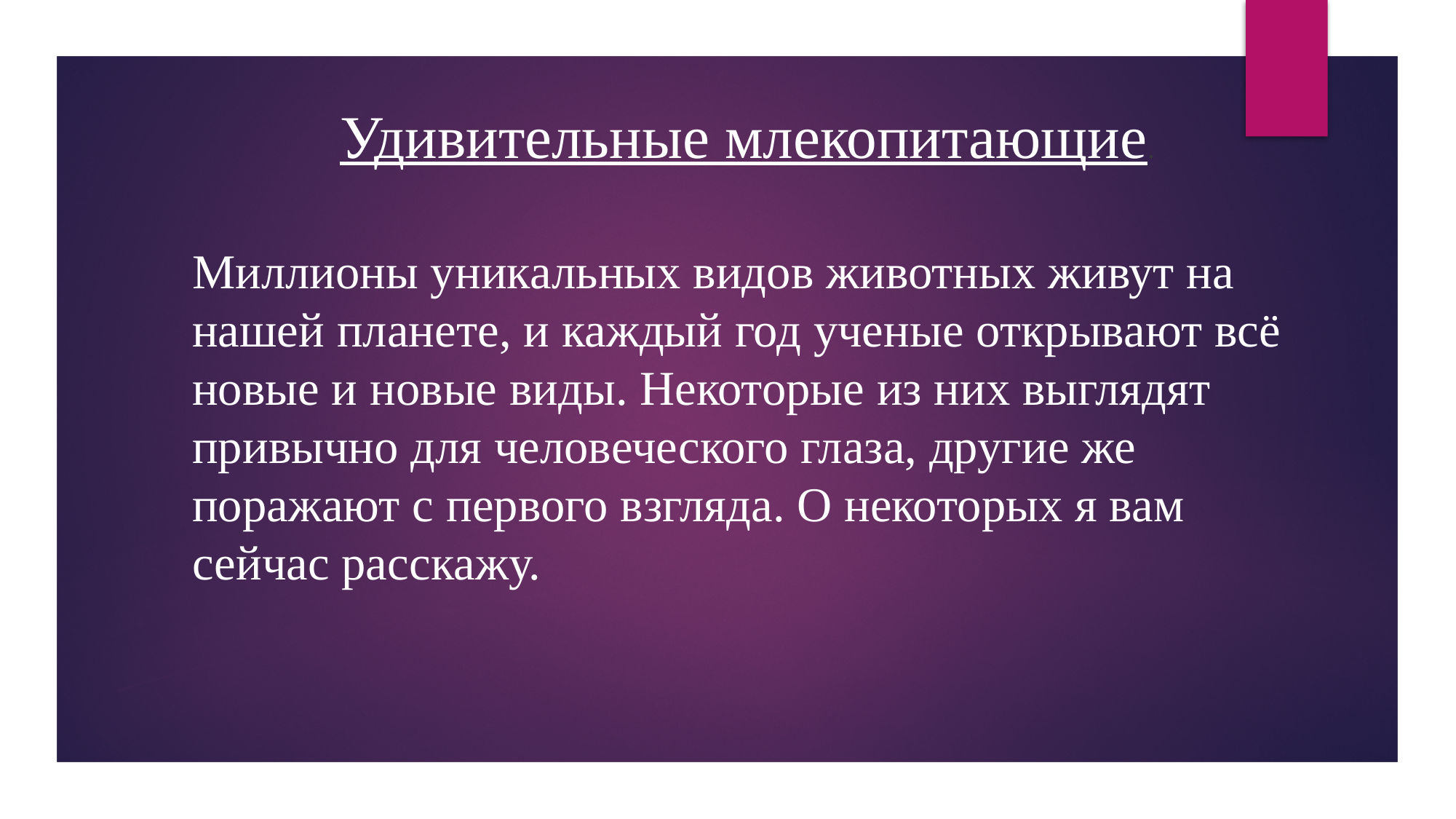

Удивительные млекопитающие.
Миллионы уникальных видов животных живут на нашей планете, и каждый год ученые открывают всё новые и новые виды. Некоторые из них выглядят привычно для человеческого глаза, другие же поражают с первого взгляда. О некоторых я вам сейчас расскажу.